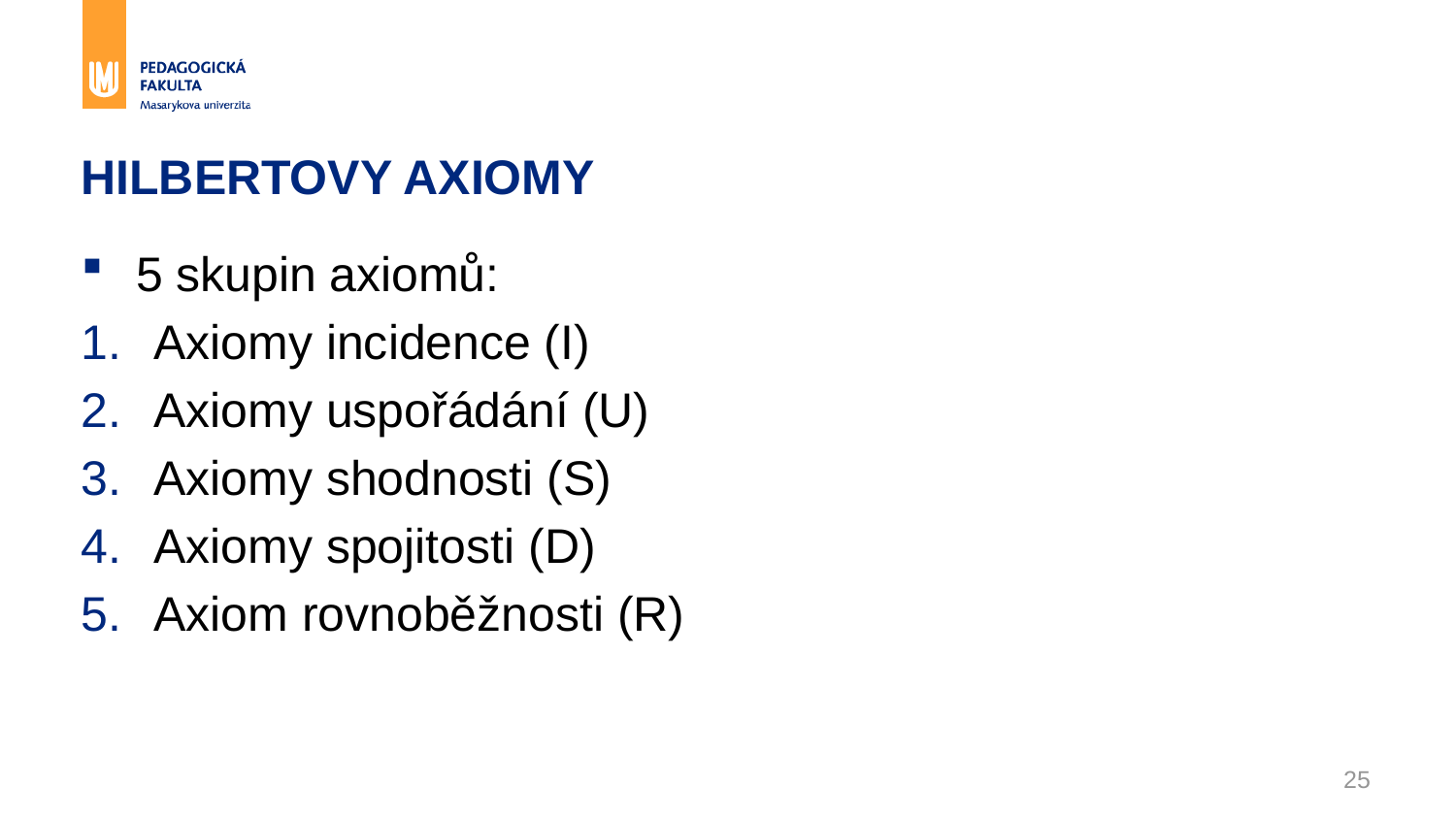

# HILBERTOVY AXIOMY
5 skupin axiomů:
Axiomy incidence (I)
Axiomy uspořádání (U)
Axiomy shodnosti (S)
Axiomy spojitosti (D)
Axiom rovnoběžnosti (R)

25